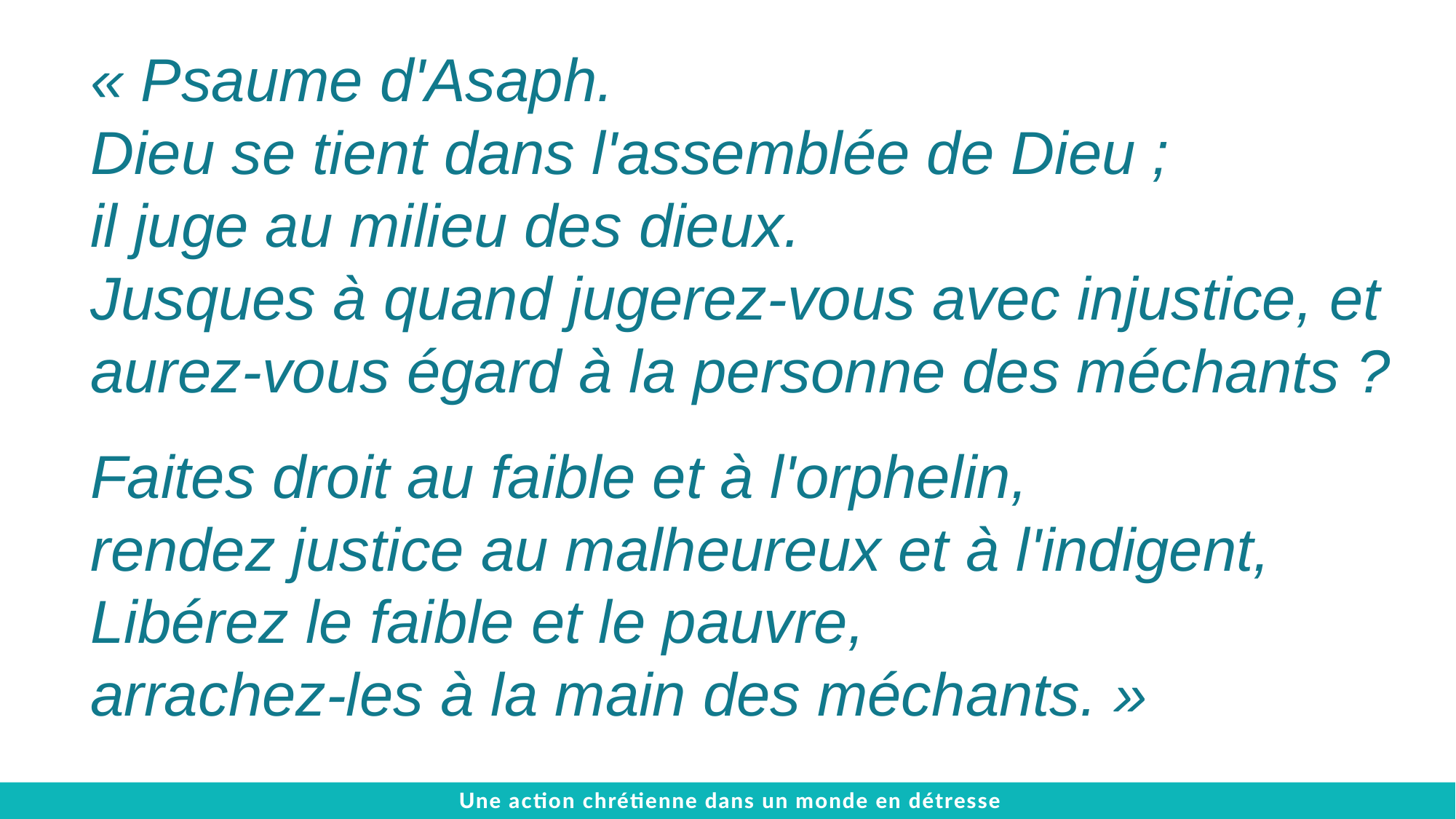

« Psaume d'Asaph.
Dieu se tient dans l'assemblée de Dieu ;
il juge au milieu des dieux.
Jusques à quand jugerez-vous avec injustice, et aurez-vous égard à la personne des méchants ?
Faites droit au faible et à l'orphelin,
rendez justice au malheureux et à l'indigent,
Libérez le faible et le pauvre,
arrachez-les à la main des méchants. »
 © 2021 The Chalmers Center
Une action chrétienne dans un monde en détresse

 © 2021 The Chalmers Center